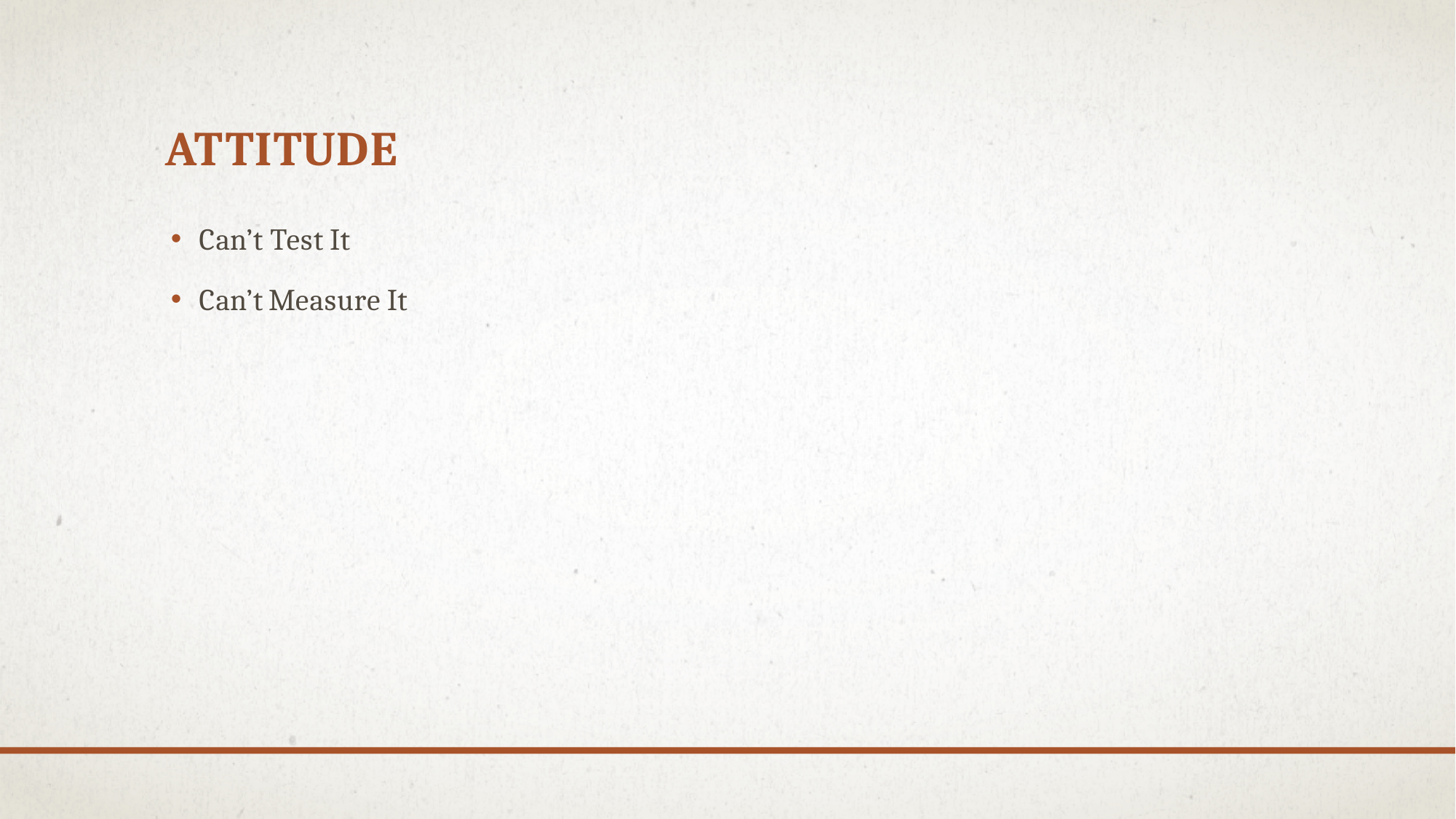

# Attitude
Can’t Test It
Can’t Measure It